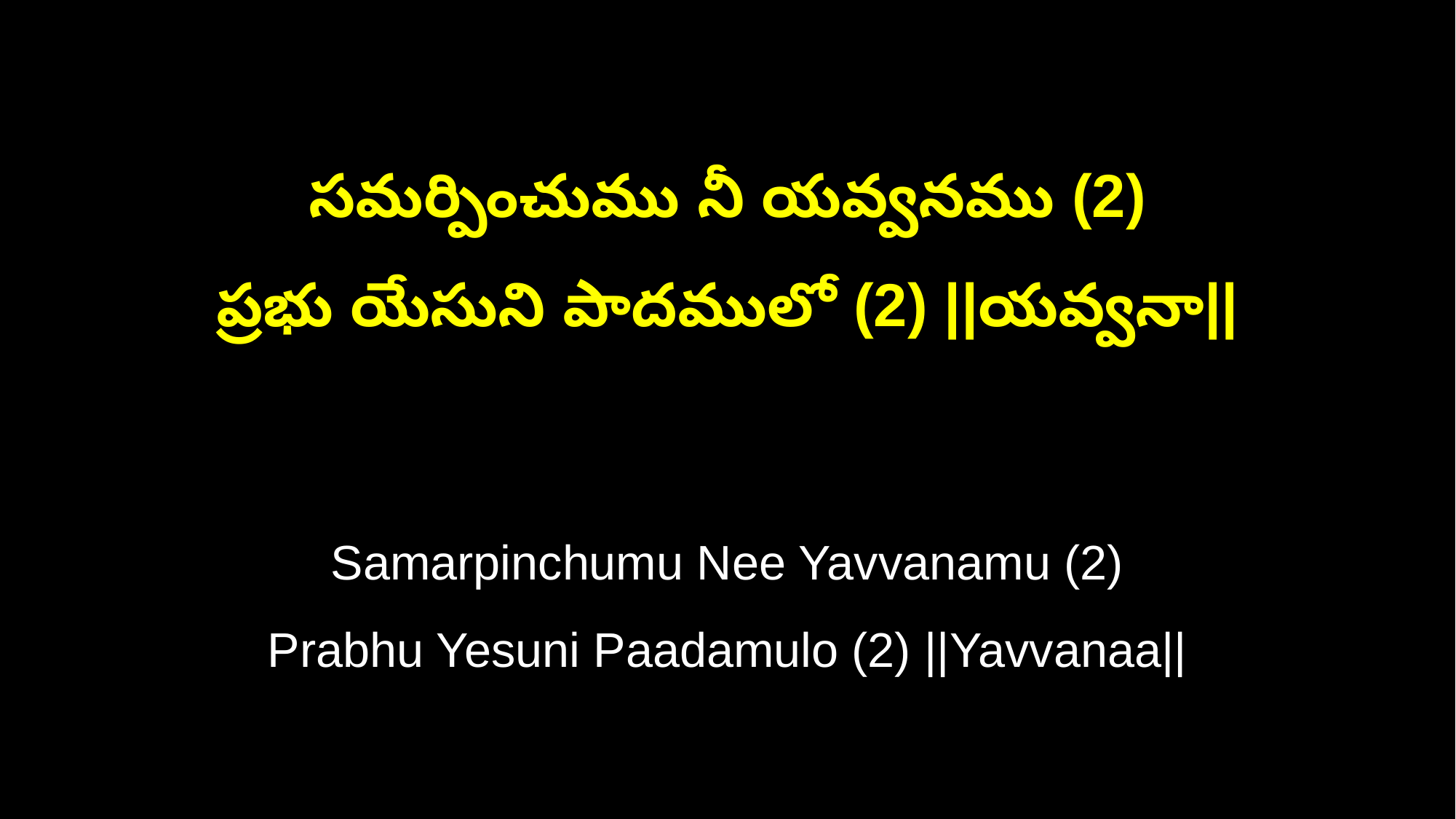

సమర్పించుము నీ యవ్వనము (2)
ప్రభు యేసుని పాదములో (2) ||యవ్వనా||
Samarpinchumu Nee Yavvanamu (2)
Prabhu Yesuni Paadamulo (2) ||Yavvanaa||